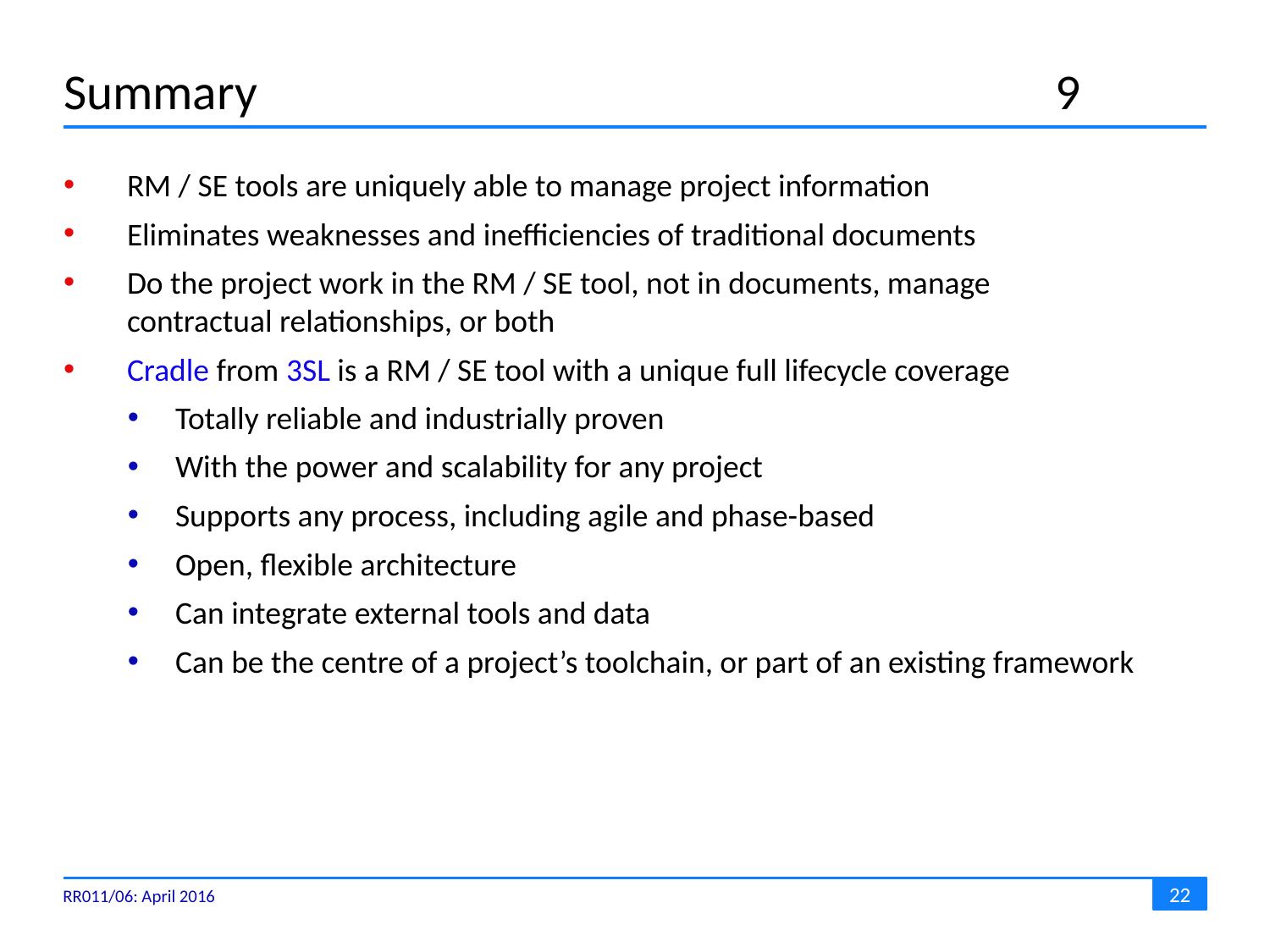

# Summary	9
RM / SE tools are uniquely able to manage project information
Eliminates weaknesses and inefficiencies of traditional documents
Do the project work in the RM / SE tool, not in documents, manage
contractual relationships, or both
Cradle from 3SL is a RM / SE tool with a unique full lifecycle coverage
Totally reliable and industrially proven
With the power and scalability for any project
Supports any process, including agile and phase-based
Open, flexible architecture
Can integrate external tools and data
Can be the centre of a project’s toolchain, or part of an existing framework